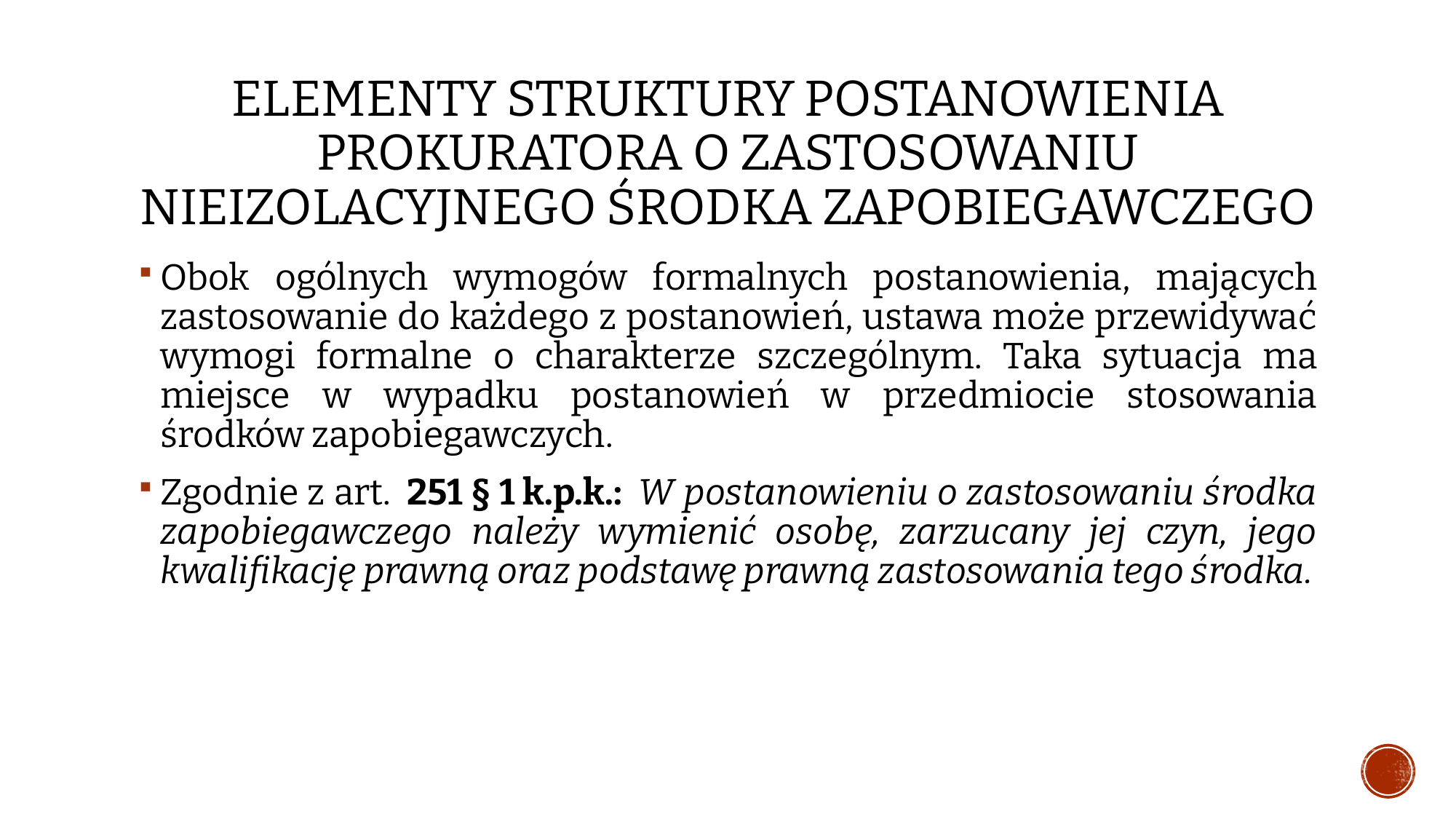

# Elementy struktury postanowienia prokuratora o zastosowaniu nieizolacyjnego środka zapobiegawczego
Obok ogólnych wymogów formalnych postanowienia, mających zastosowanie do każdego z postanowień, ustawa może przewidywać wymogi formalne o charakterze szczególnym. Taka sytuacja ma miejsce w wypadku postanowień w przedmiocie stosowania środków zapobiegawczych.
Zgodnie z art.  251 § 1 k.p.k.:  W postanowieniu o zastosowaniu środka zapobiegawczego należy wymienić osobę, zarzucany jej czyn, jego kwalifikację prawną oraz podstawę prawną zastosowania tego środka.